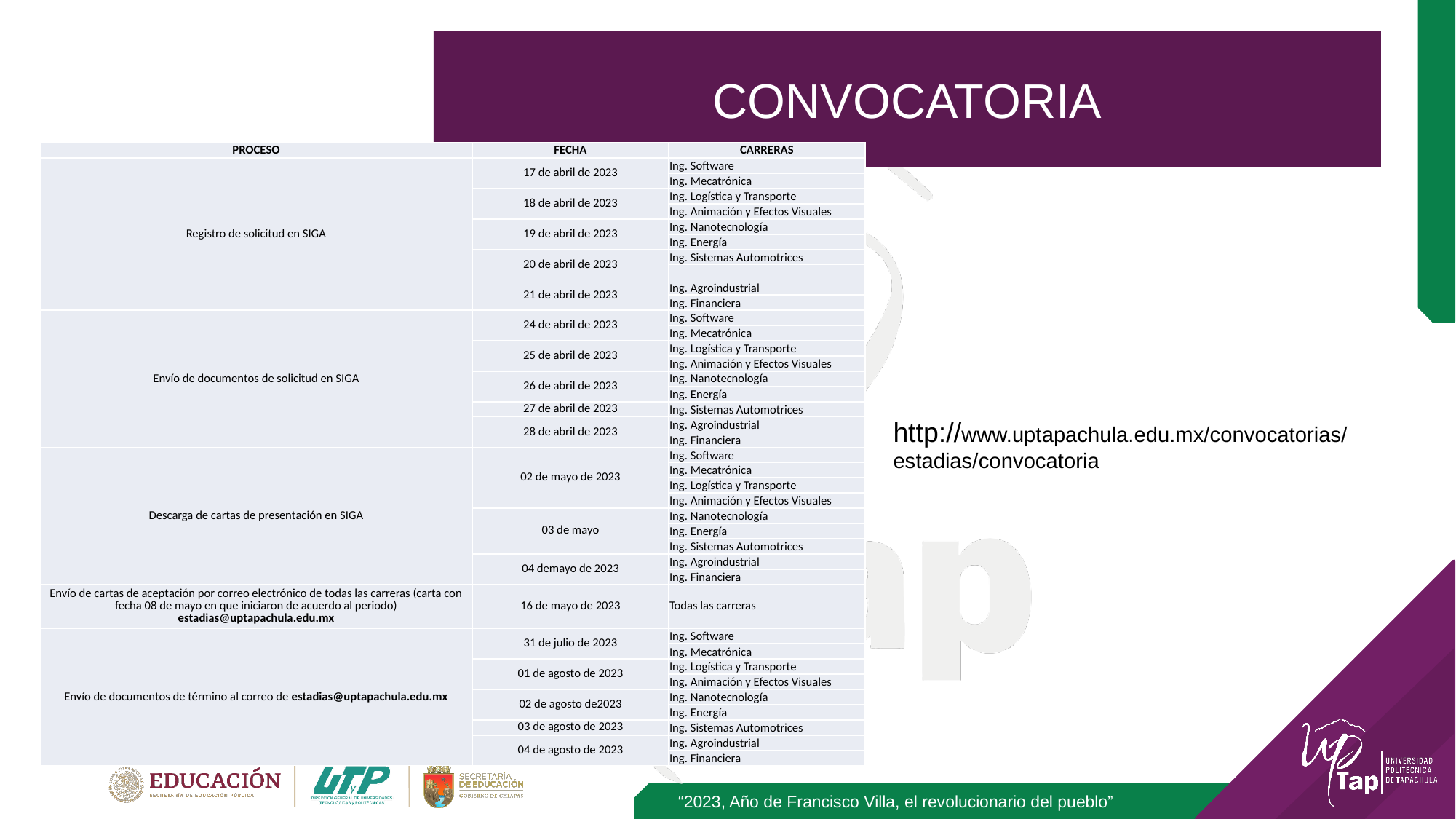

# CONVOCATORIA
| PROCESO | FECHA | CARRERAS |
| --- | --- | --- |
| Registro de solicitud en SIGA | 17 de abril de 2023 | Ing. Software |
|  |  | Ing. Mecatrónica |
|  | 18 de abril de 2023 | Ing. Logística y Transporte |
|  |  | Ing. Animación y Efectos Visuales |
|  | 19 de abril de 2023 | Ing. Nanotecnología |
|  |  | Ing. Energía |
|  | 20 de abril de 2023 | Ing. Sistemas Automotrices |
|  |  |  |
|  | 21 de abril de 2023 | Ing. Agroindustrial |
|  |  | Ing. Financiera |
| Envío de documentos de solicitud en SIGA | 24 de abril de 2023 | Ing. Software |
|  |  | Ing. Mecatrónica |
|  | 25 de abril de 2023 | Ing. Logística y Transporte |
|  |  | Ing. Animación y Efectos Visuales |
|  | 26 de abril de 2023 | Ing. Nanotecnología |
|  |  | Ing. Energía |
|  | 27 de abril de 2023 | Ing. Sistemas Automotrices |
|  | 28 de abril de 2023 | Ing. Agroindustrial |
|  |  | Ing. Financiera |
| Descarga de cartas de presentación en SIGA | 02 de mayo de 2023 | Ing. Software |
|  |  | Ing. Mecatrónica |
|  |  | Ing. Logística y Transporte |
|  |  | Ing. Animación y Efectos Visuales |
|  | 03 de mayo | Ing. Nanotecnología |
|  |  | Ing. Energía |
|  |  | Ing. Sistemas Automotrices |
|  | 04 demayo de 2023 | Ing. Agroindustrial |
|  |  | Ing. Financiera |
| Envío de cartas de aceptación por correo electrónico de todas las carreras (carta con fecha 08 de mayo en que iniciaron de acuerdo al periodo) estadias@uptapachula.edu.mx | 16 de mayo de 2023 | Todas las carreras |
| Envío de documentos de término al correo de estadias@uptapachula.edu.mx | 31 de julio de 2023 | Ing. Software |
|  |  | Ing. Mecatrónica |
|  | 01 de agosto de 2023 | Ing. Logística y Transporte |
|  |  | Ing. Animación y Efectos Visuales |
|  | 02 de agosto de2023 | Ing. Nanotecnología |
|  |  | Ing. Energía |
|  | 03 de agosto de 2023 | Ing. Sistemas Automotrices |
|  | 04 de agosto de 2023 | Ing. Agroindustrial |
|  |  | Ing. Financiera |
http://www.uptapachula.edu.mx/convocatorias/estadias/convocatoria